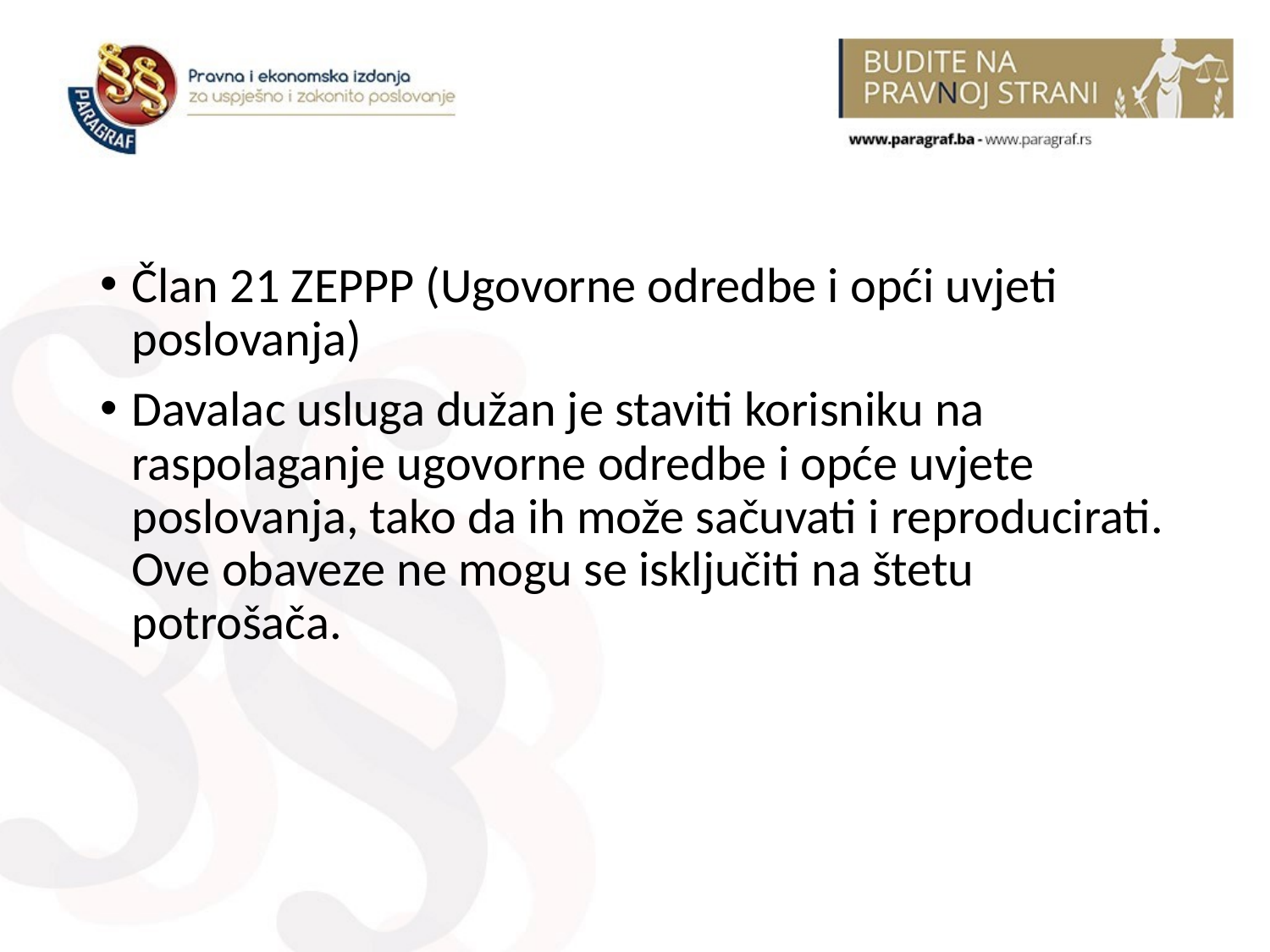

#
Član 21 ZEPPP (Ugovorne odredbe i opći uvjeti poslovanja)
Davalac usluga dužan je staviti korisniku na raspolaganje ugovorne odredbe i opće uvjete poslovanja, tako da ih može sačuvati i reproducirati. Ove obaveze ne mogu se isključiti na štetu potrošača.